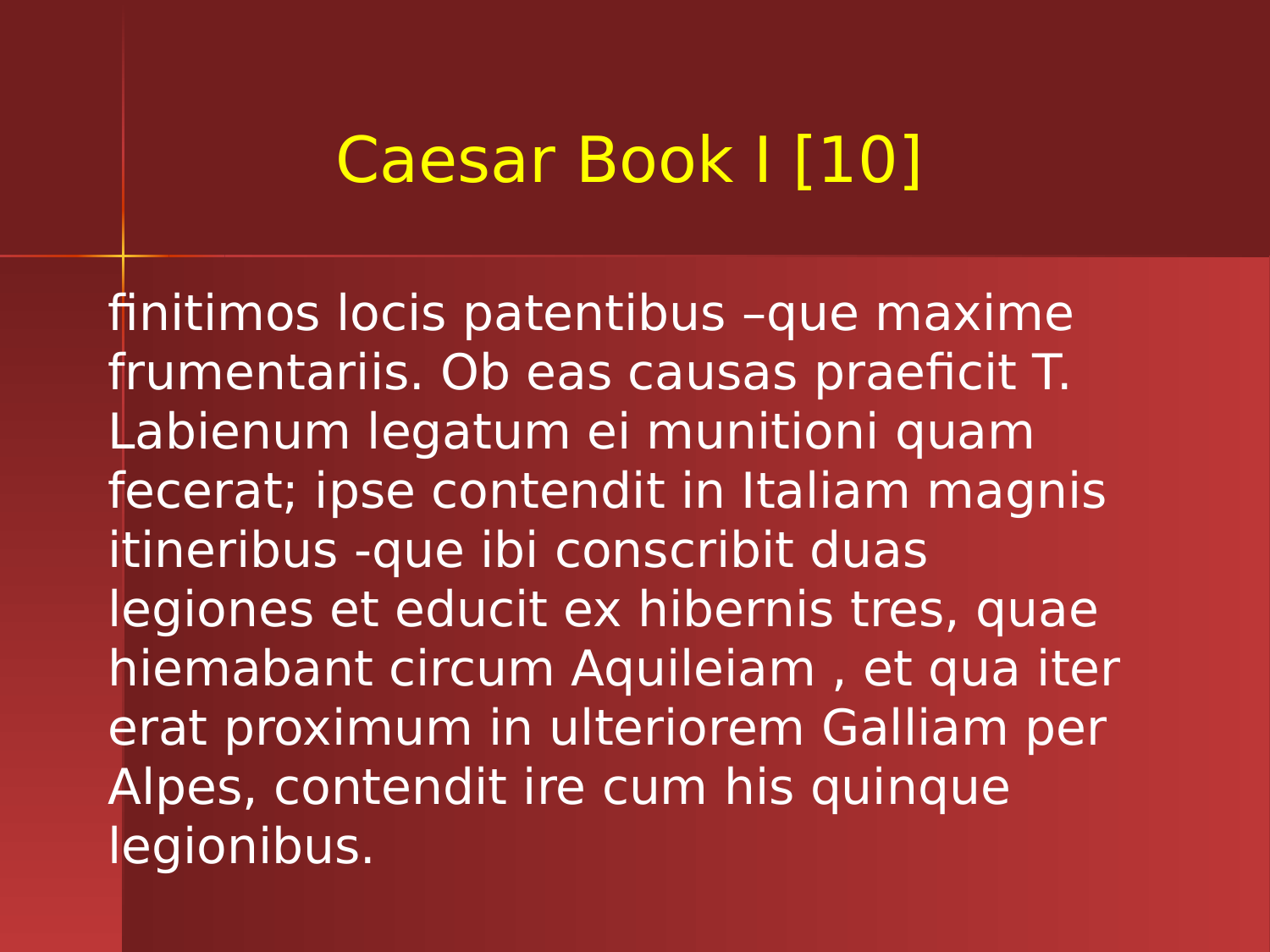

# Caesar Book I [10]
finitimos locis patentibus –que maxime frumentariis. Ob eas causas praeficit T. Labienum legatum ei munitioni quam fecerat; ipse contendit in Italiam magnis itineribus -que ibi conscribit duas legiones et educit ex hibernis tres, quae hiemabant circum Aquileiam , et qua iter erat proximum in ulteriorem Galliam per Alpes, contendit ire cum his quinque legionibus.